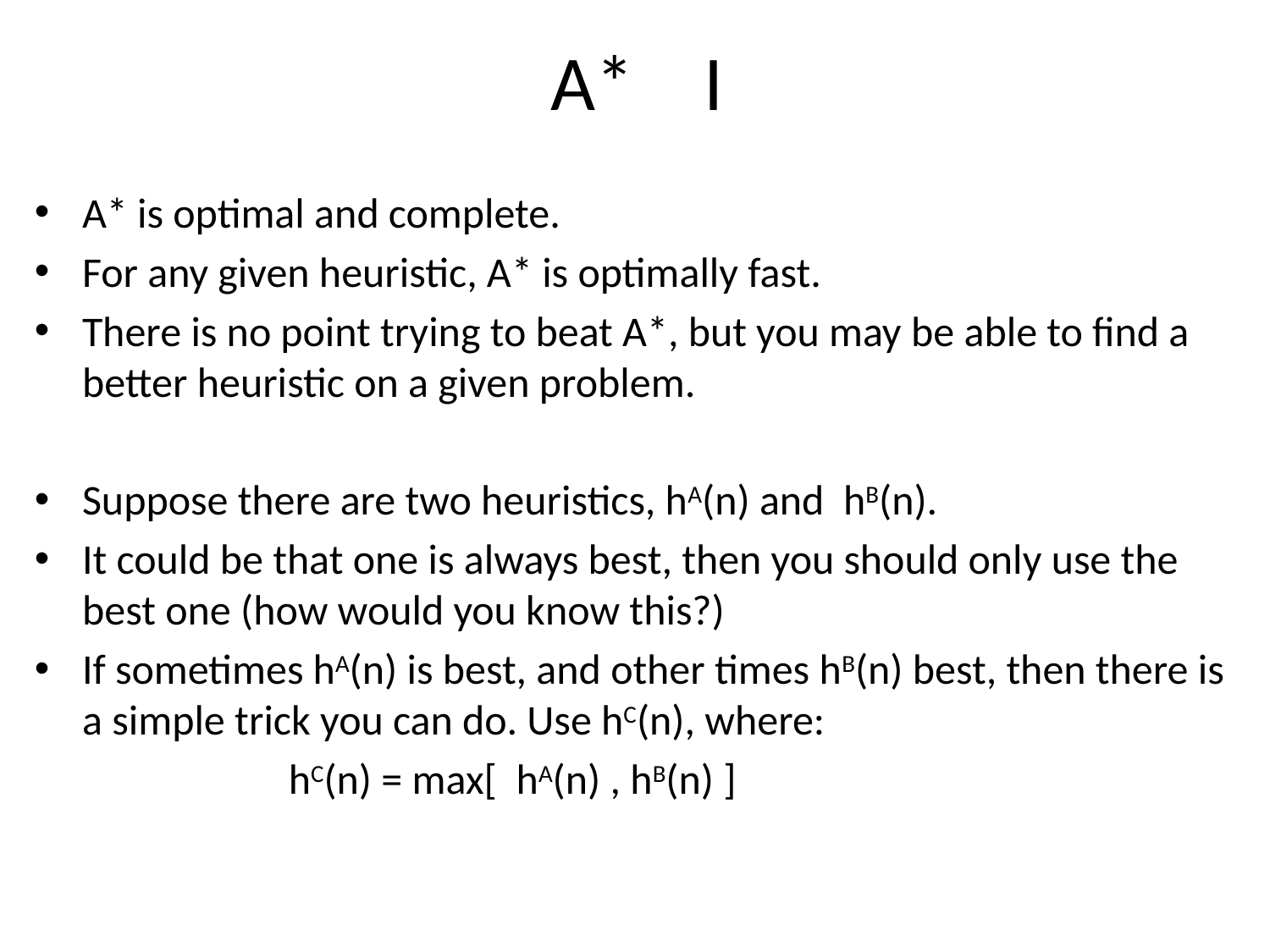

# A*    I
A* is optimal and complete.
For any given heuristic, A* is optimally fast.
There is no point trying to beat A*, but you may be able to find a better heuristic on a given problem.

Suppose there are two heuristics, hA(n) and  hB(n).
It could be that one is always best, then you should only use the best one (how would you know this?)
If sometimes hA(n) is best, and other times hB(n) best, then there is a simple trick you can do. Use hC(n), where:
		hC(n) = max[  hA(n) , hB(n) ]